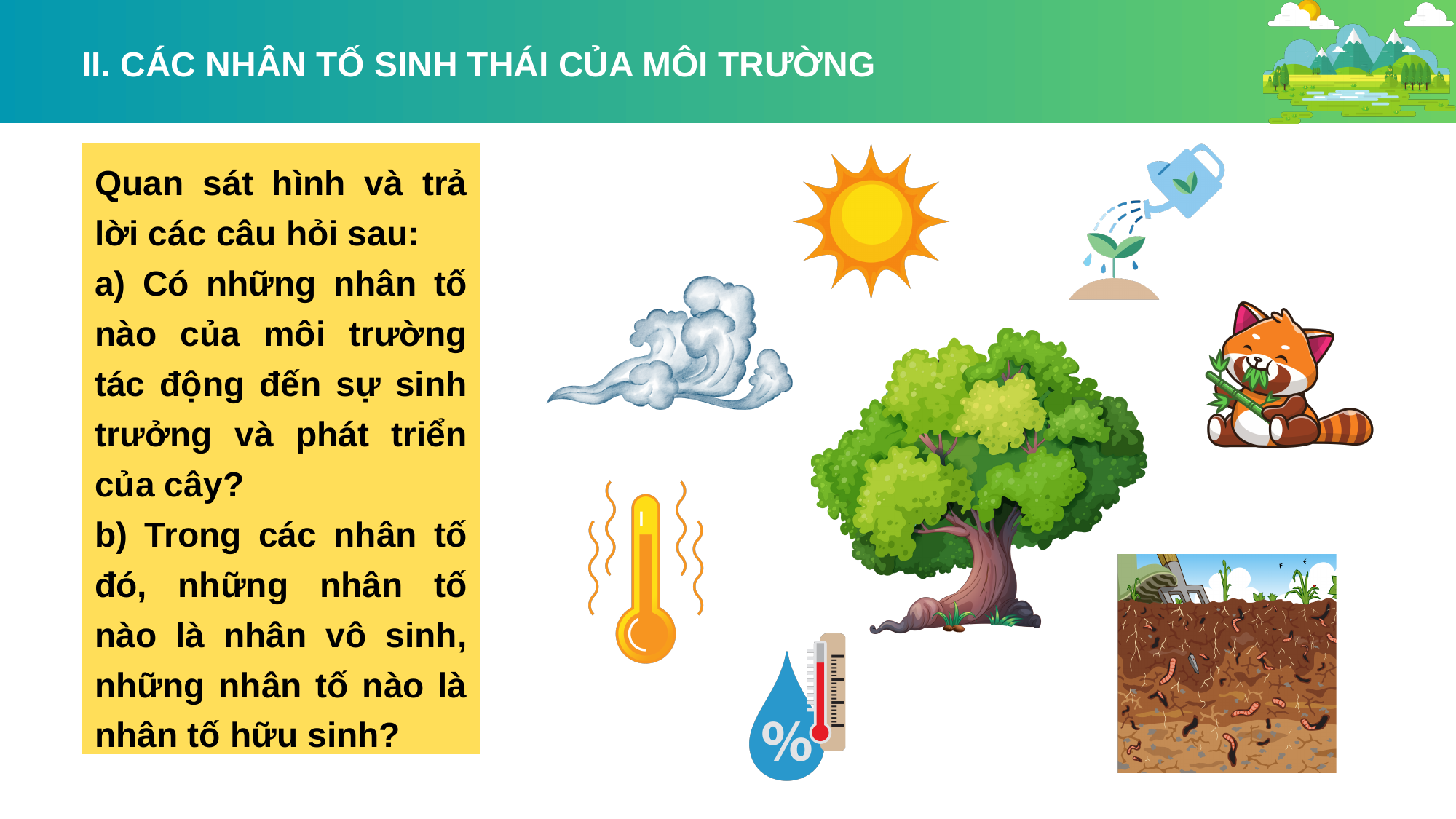

II. CÁC NHÂN TỐ SINH THÁI CỦA MÔI TRƯỜNG

Quan sát hình và trả lời các câu hỏi sau:
a) Có những nhân tố nào của môi trường tác động đến sự sinh trưởng và phát triển của cây?
b) Trong các nhân tố đó, những nhân tố nào là nhân vô sinh, những nhân tố nào là nhân tố hữu sinh?